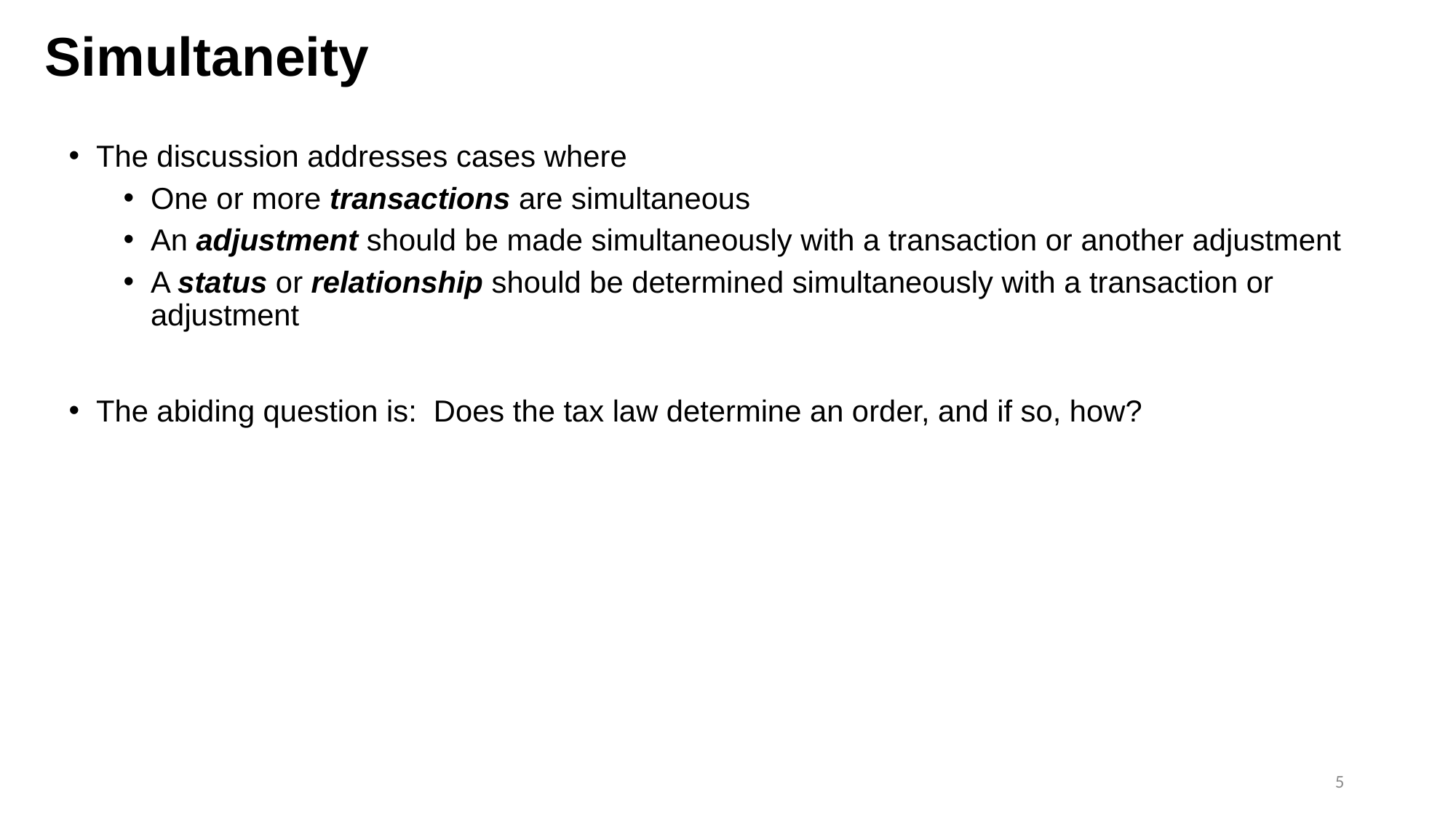

# Simultaneity
The discussion addresses cases where
One or more transactions are simultaneous
An adjustment should be made simultaneously with a transaction or another adjustment
A status or relationship should be determined simultaneously with a transaction or adjustment

The abiding question is:  Does the tax law determine an order, and if so, how?

5